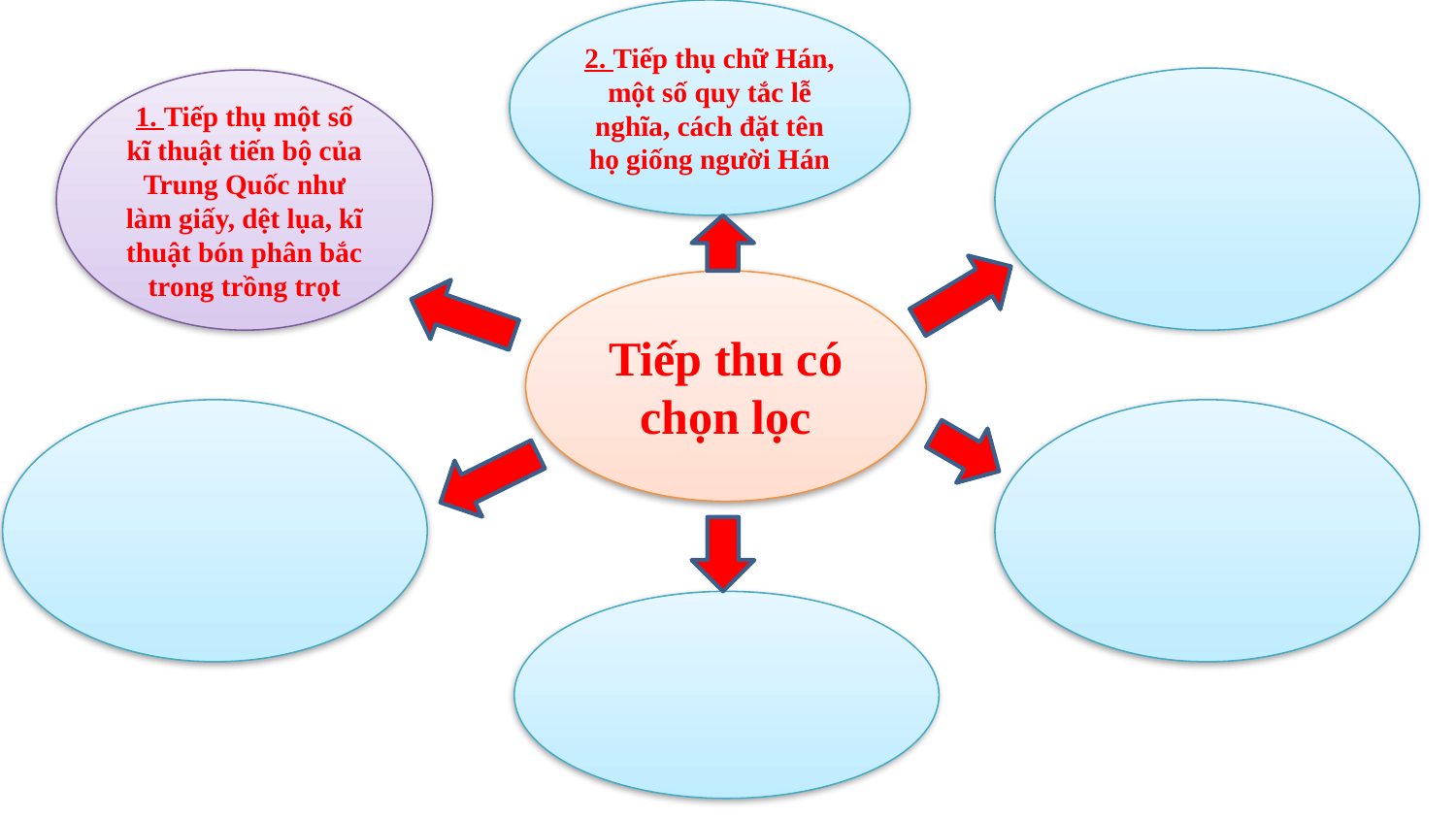

2. Tiếp thụ chữ Hán, một số quy tắc lễ nghĩa, cách đặt tên họ giống người Hán

1. Tiếp thụ một số kĩ thuật tiến bộ của Trung Quốc như làm giấy, dệt lụa, kĩ thuật bón phân bắc trong trồng trọt

Tiếp thu có chọn lọc